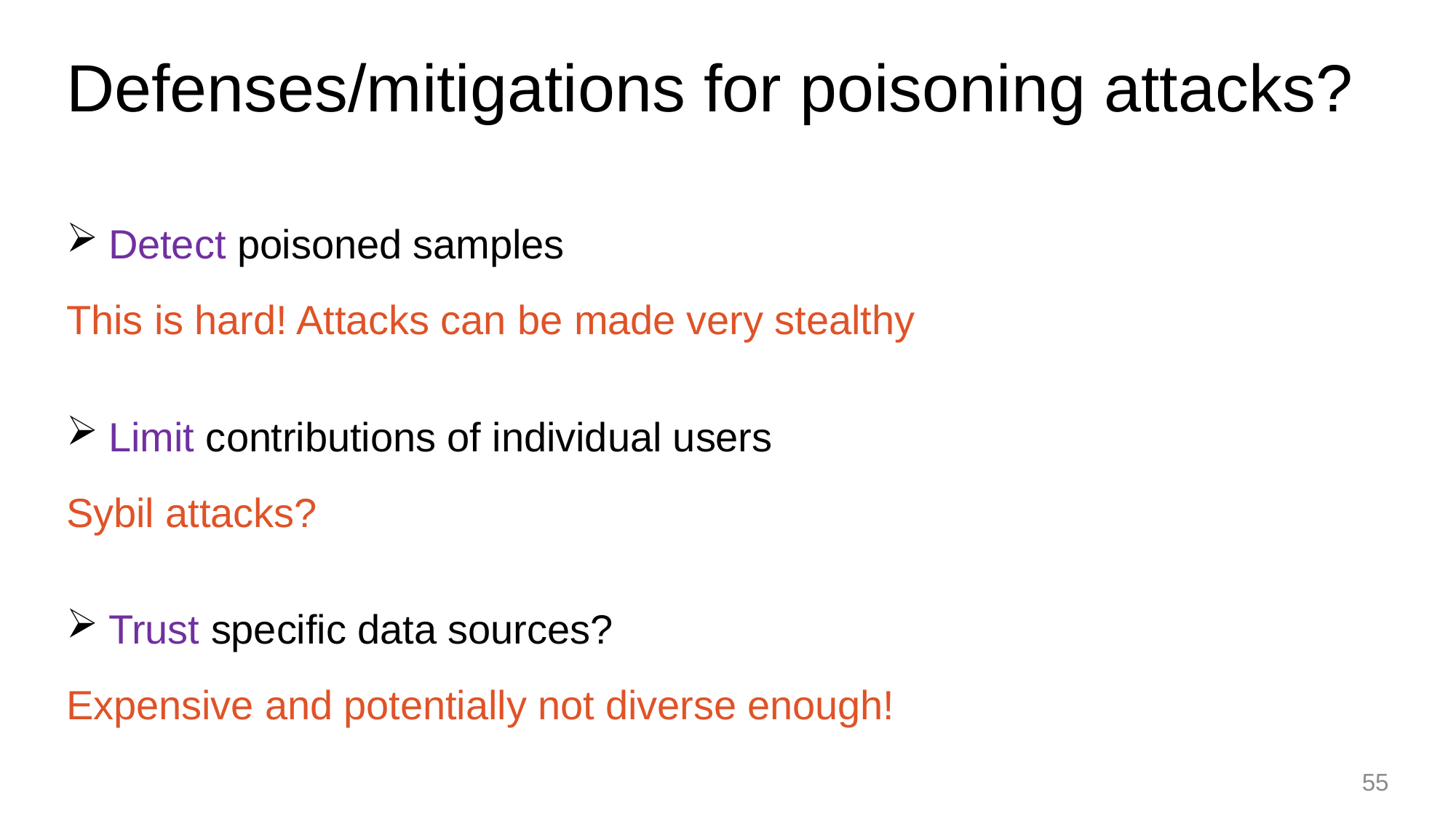

# Defenses/mitigations for poisoning attacks?
 Detect poisoned samples
This is hard! Attacks can be made very stealthy

 Limit contributions of individual users
Sybil attacks?

 Trust specific data sources?
Expensive and potentially not diverse enough!
55